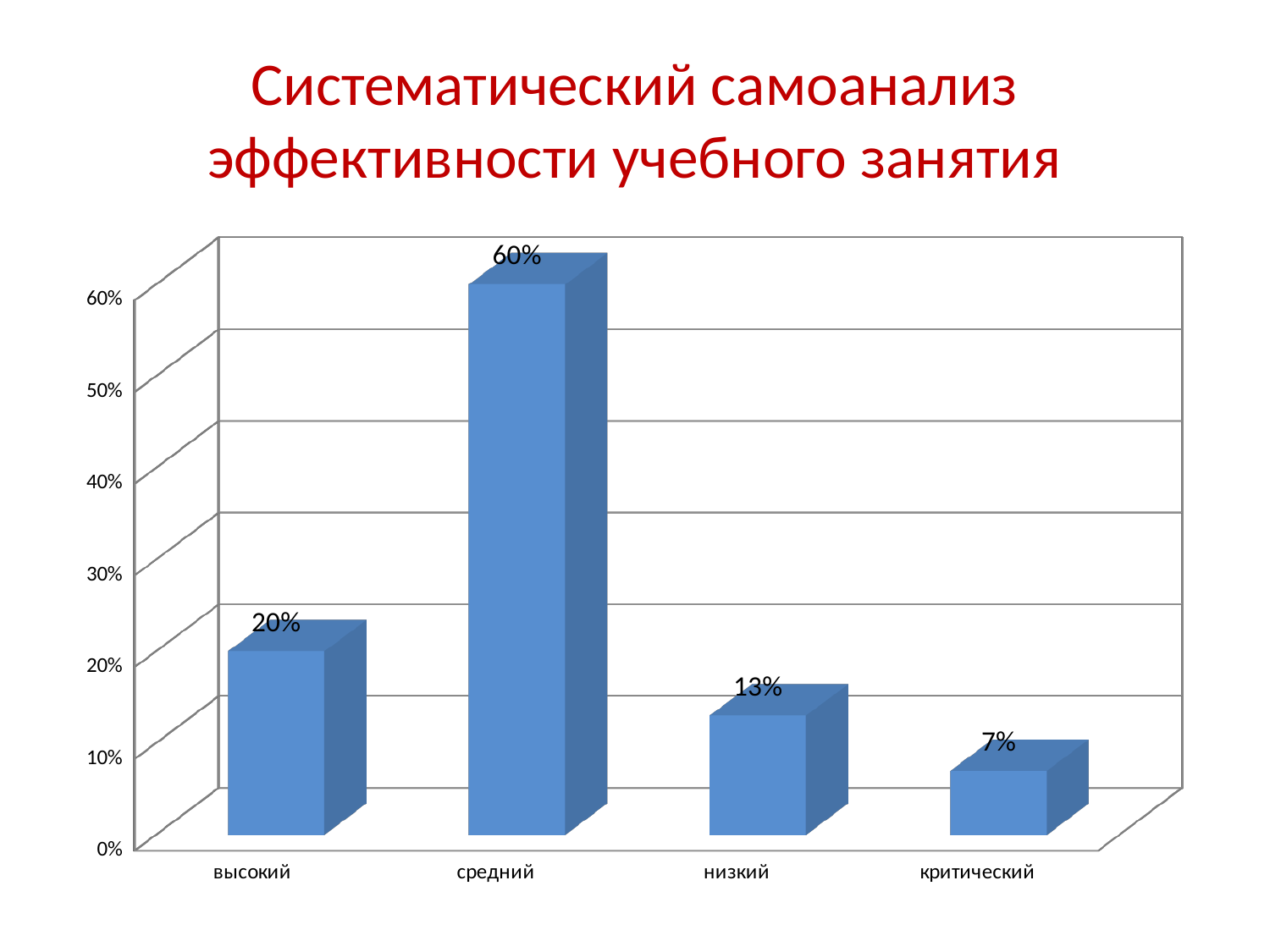

# Систематический самоанализ эффективности учебного занятия

[unsupported chart]